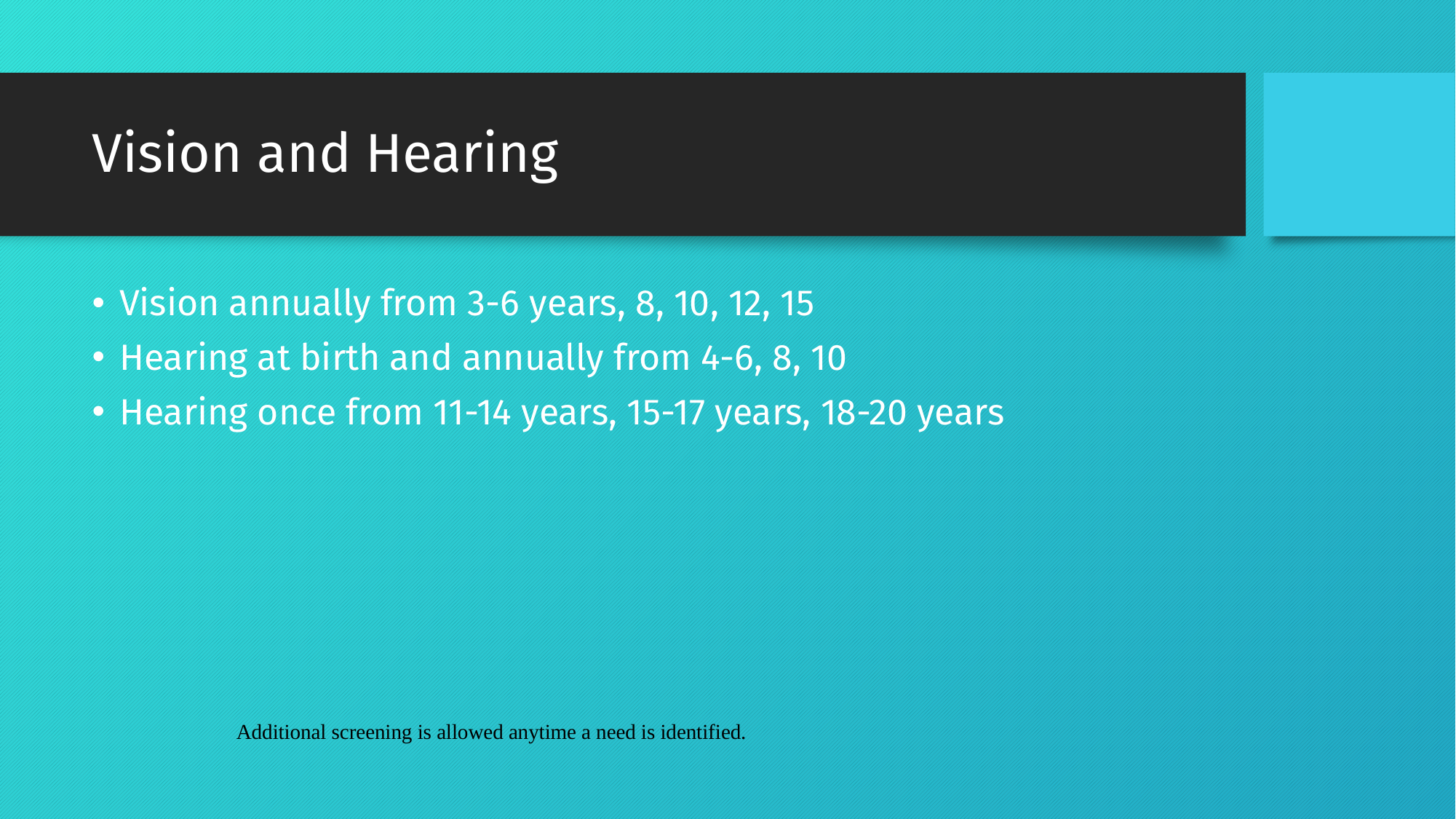

# Vision and Hearing
Vision annually from 3-6 years, 8, 10, 12, 15
Hearing at birth and annually from 4-6, 8, 10
Hearing once from 11-14 years, 15-17 years, 18-20 years

Additional screening is allowed anytime a need is identified.